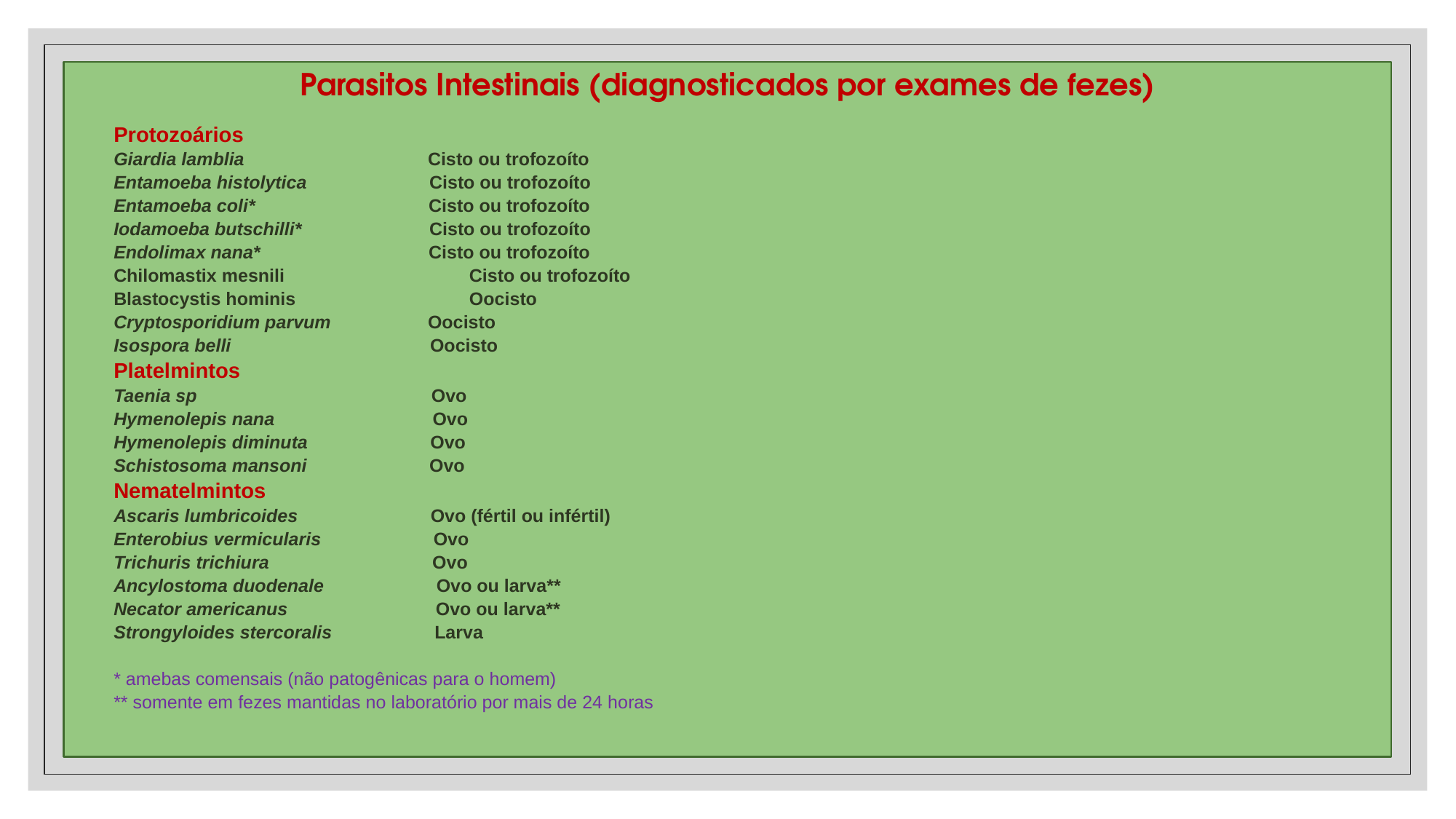

Parasitos Intestinais (diagnosticados por exames de fezes)

Protozoários
Giardia lamblia                                    Cisto ou trofozoíto
Entamoeba histolytica                        Cisto ou trofozoíto
Entamoeba coli*                                  Cisto ou trofozoíto
Iodamoeba butschilli*                         Cisto ou trofozoíto
Endolimax nana*                                 Cisto ou trofozoíto
Chilomastix mesnili	                   Cisto ou trofozoíto
Blastocystis hominis	                   Oocisto
Cryptosporidium parvum                   Oocisto
Isospora belli                                       Oocisto
Platelmintos
Taenia sp                                              Ovo
Hymenolepis nana                               Ovo
Hymenolepis diminuta                        Ovo
Schistosoma mansoni                        Ovo
Nematelmintos
Ascaris lumbricoides                          Ovo (fértil ou infértil)
Enterobius vermicularis                      Ovo
Trichuris trichiura                                Ovo
Ancylostoma duodenale                      Ovo ou larva**
Necator americanus                             Ovo ou larva**
Strongyloides stercoralis                    Larva

* amebas comensais (não patogênicas para o homem)
** somente em fezes mantidas no laboratório por mais de 24 horas